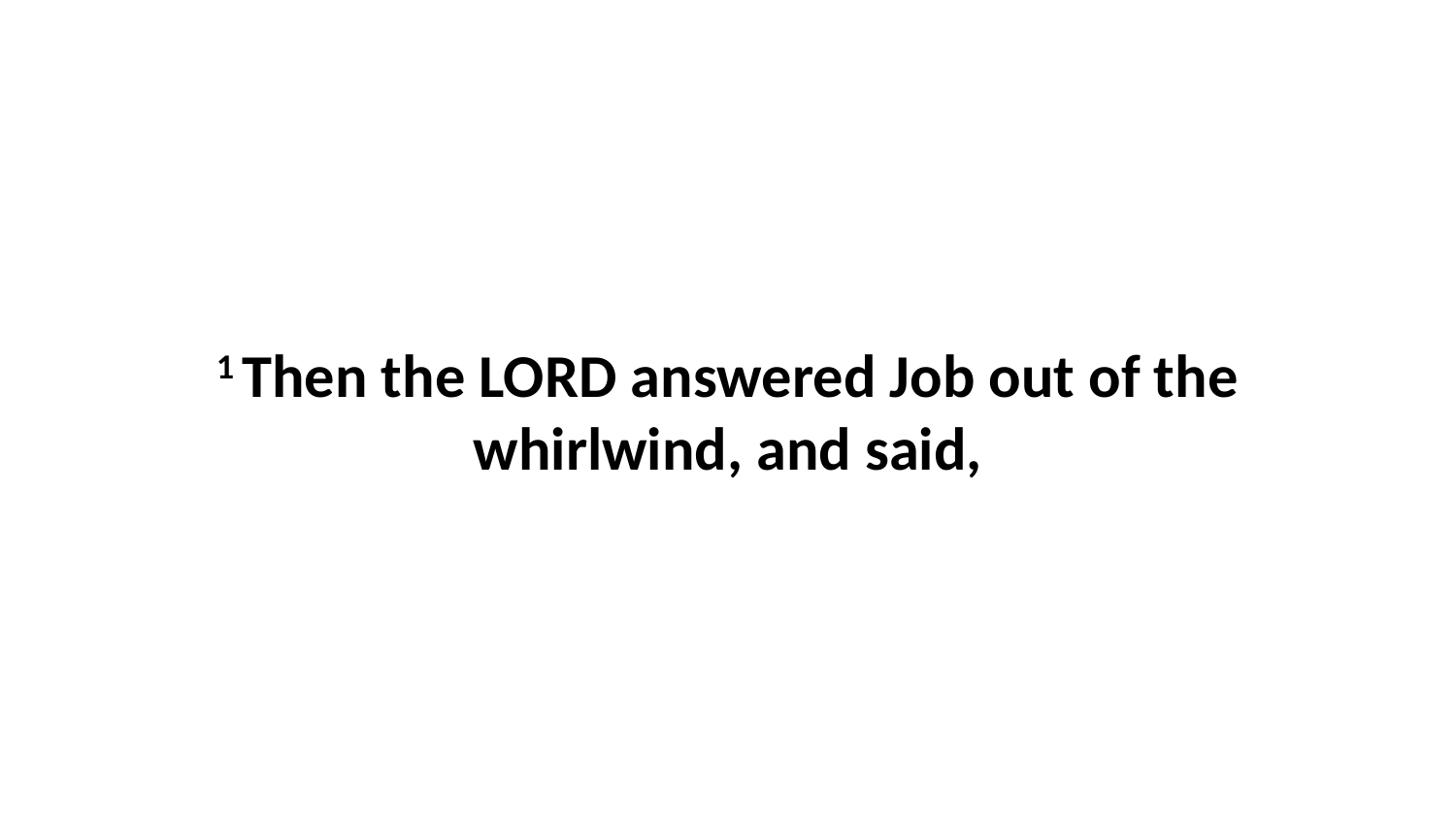

1 Then the LORD answered Job out of the whirlwind, and said,